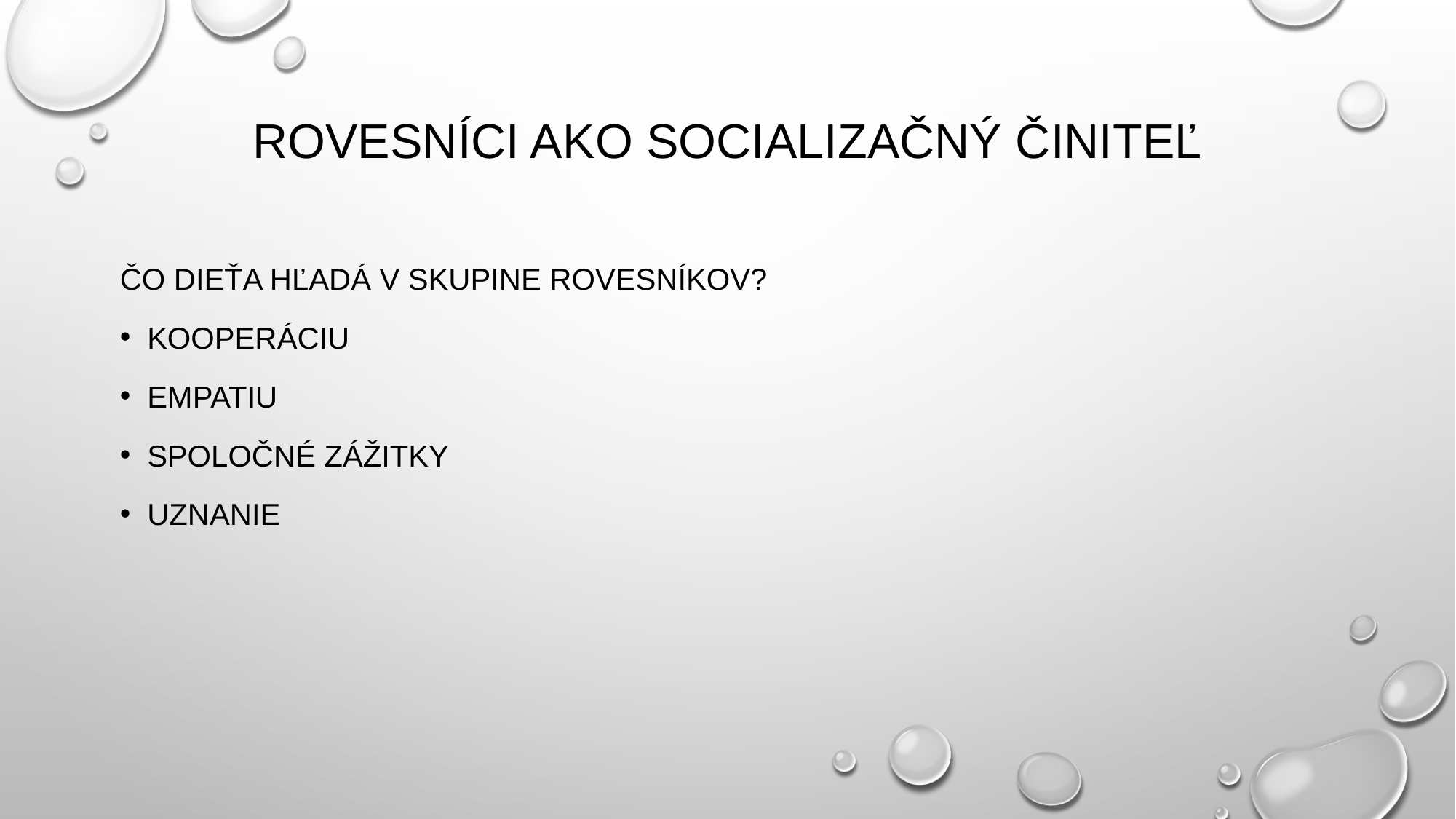

# Rovesníci ako socializačný činiteľ
Čo dieťa hľadá v skupine rovesníkov?
Kooperáciu
Empatiu
Spoločné zážitky
Uznanie